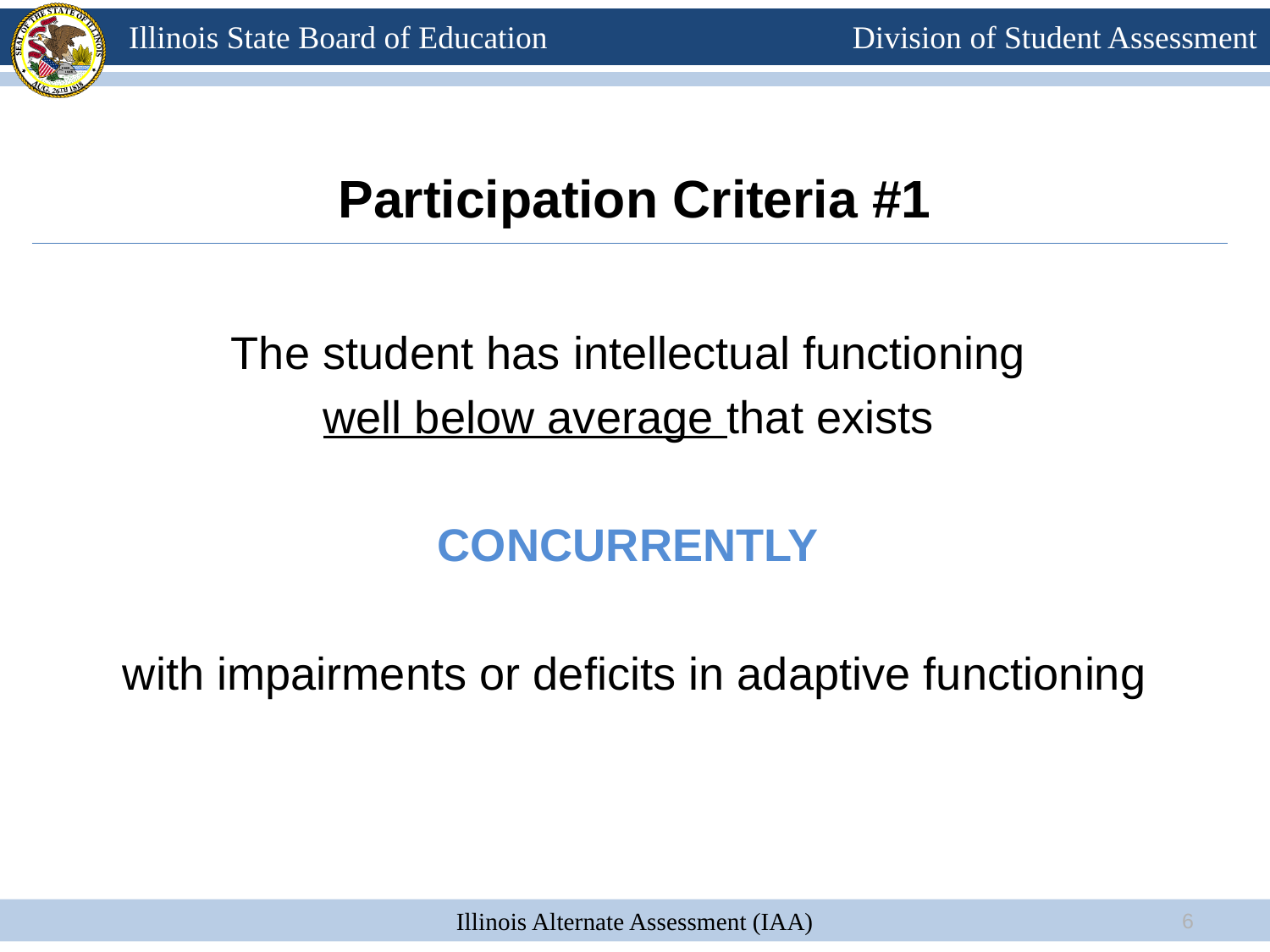

#
Participation Criteria #1
The student has intellectual functioning
well below average that exists

CONCURRENTLY

with impairments or deficits in adaptive functioning

6